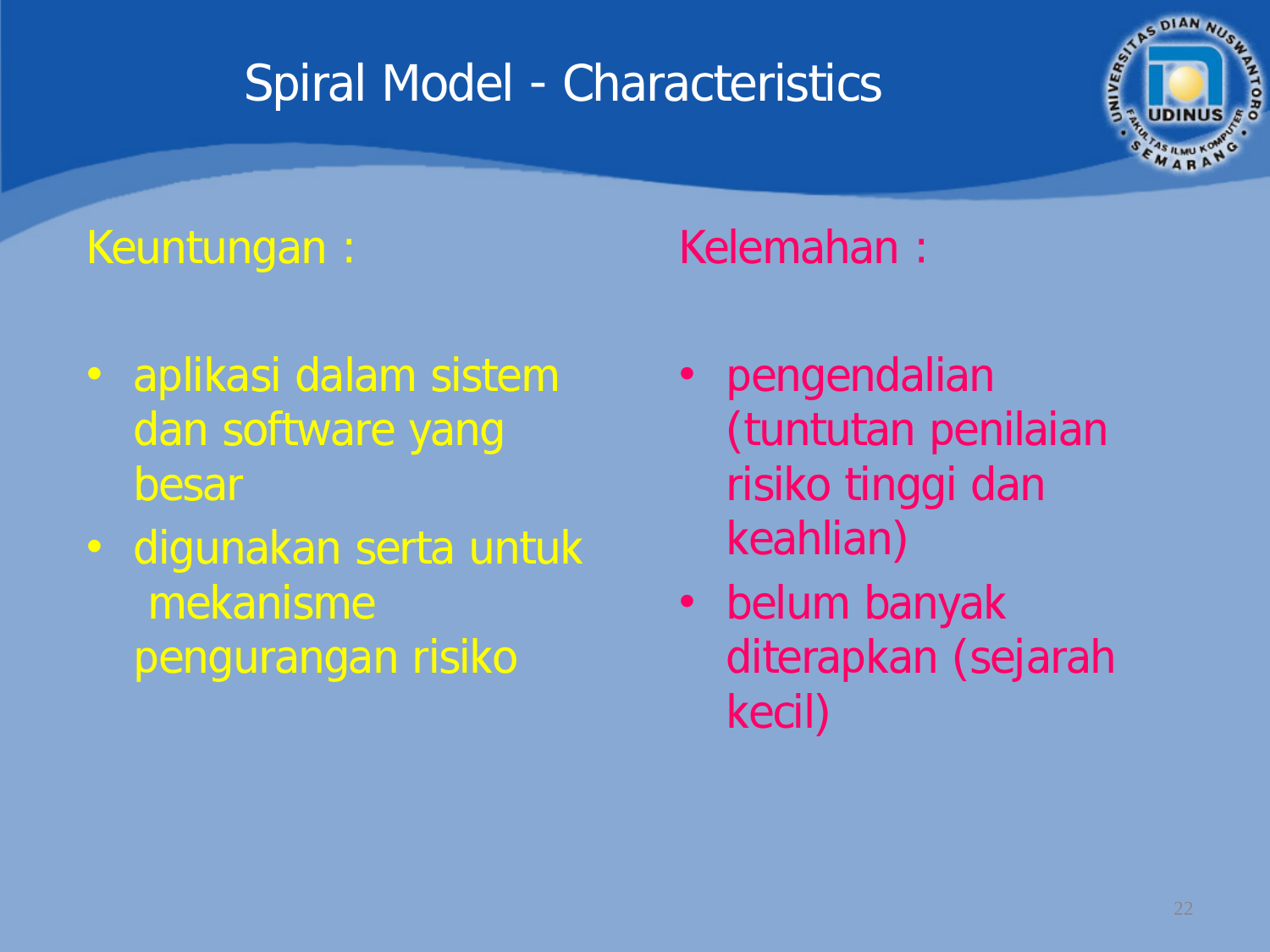

Spiral Model - Characteristics
Keuntungan :

aplikasi dalam sistem dan software yang besar
digunakan serta untuk  mekanisme pengurangan risiko
Kelemahan :

pengendalian (tuntutan penilaian risiko tinggi dan keahlian)
belum banyak diterapkan (sejarah kecil)
22